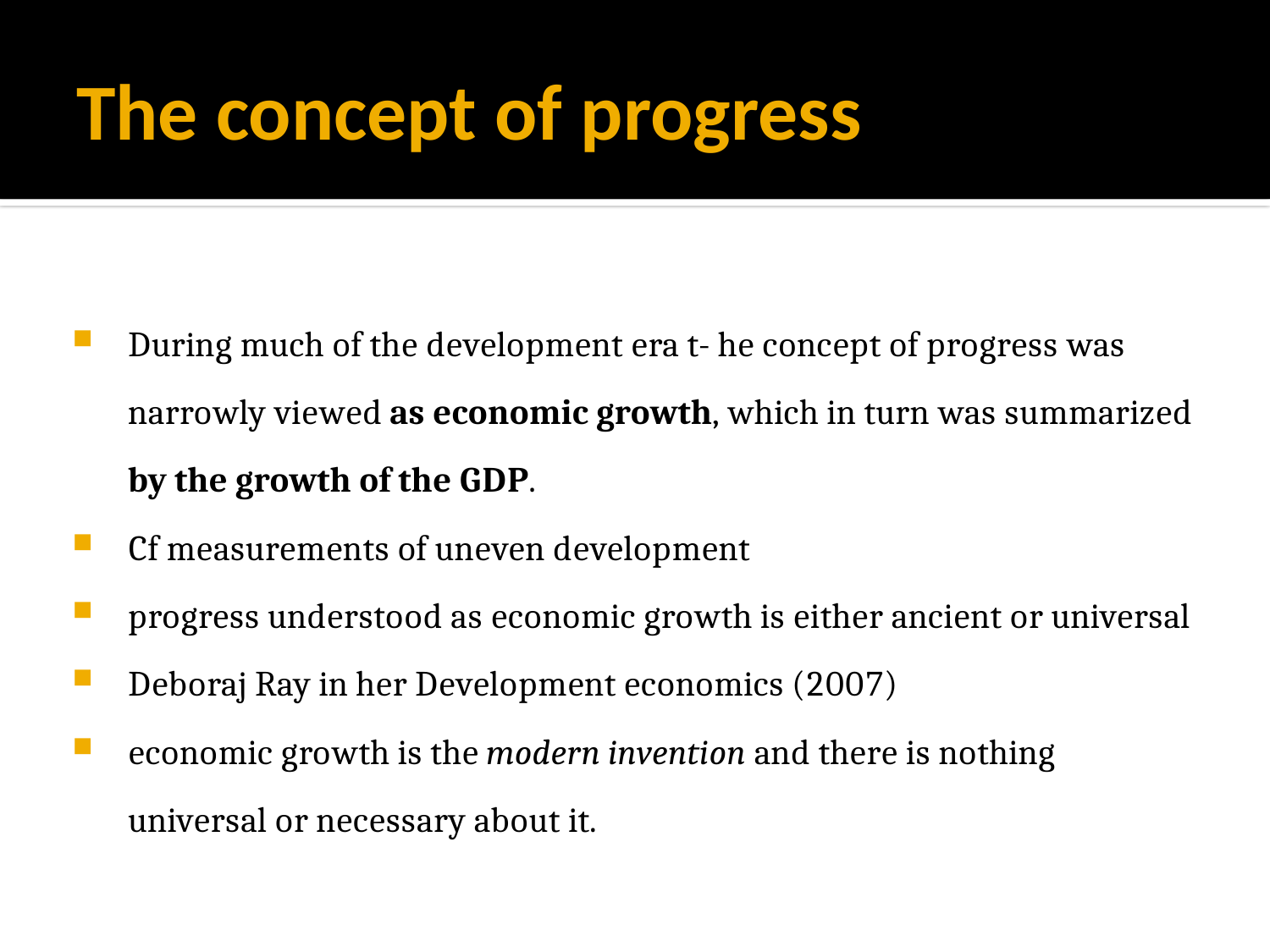

# The concept of progress

During much of the development era t- he concept of progress was narrowly viewed as economic growth, which in turn was summarized by the growth of the GDP.
Cf measurements of uneven development
progress understood as economic growth is either ancient or universal
Deboraj Ray in her Development economics (2007)
economic growth is the modern invention and there is nothing universal or necessary about it.